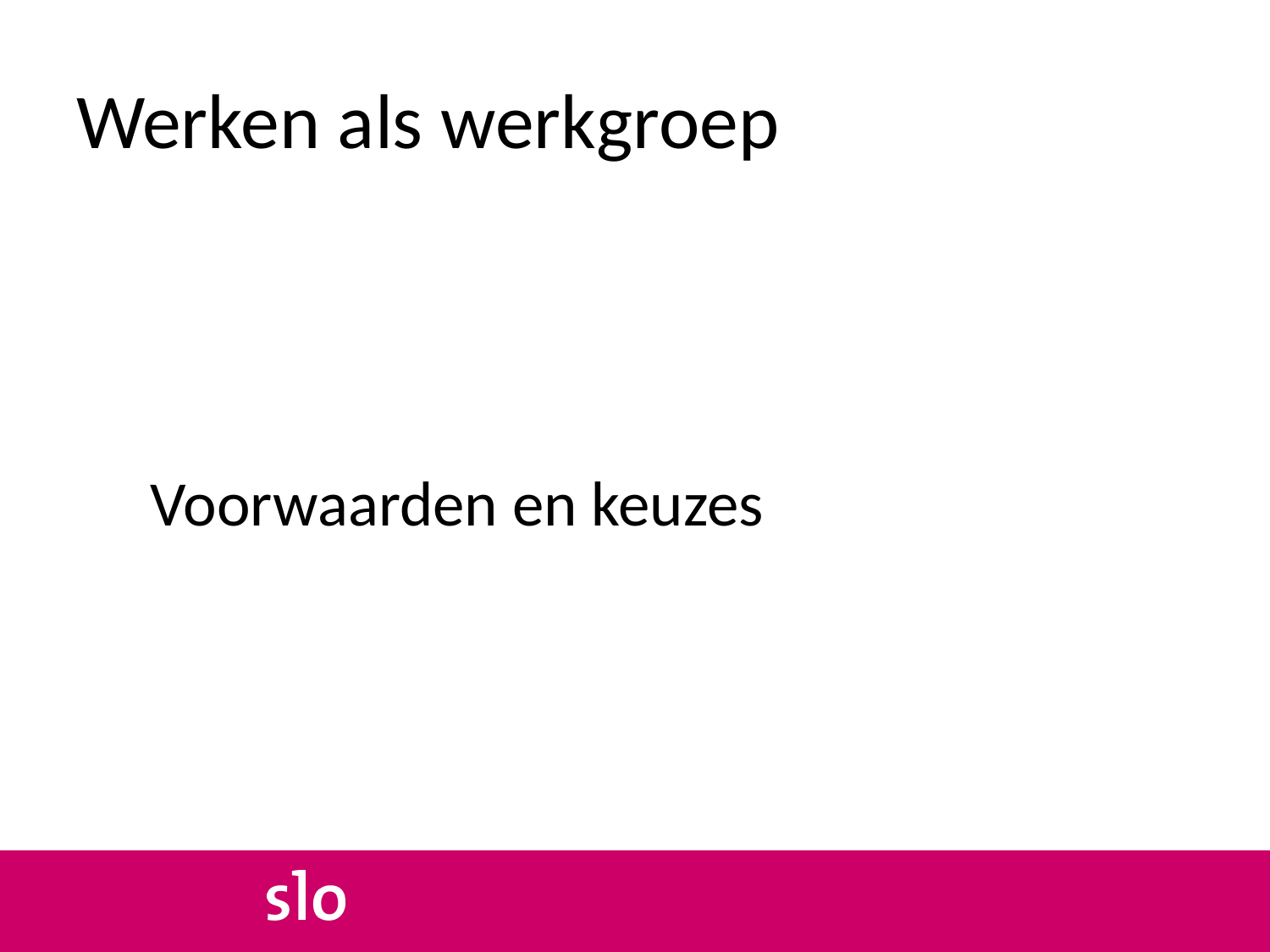

# Werken als werkgroep

Voorwaarden en keuzes